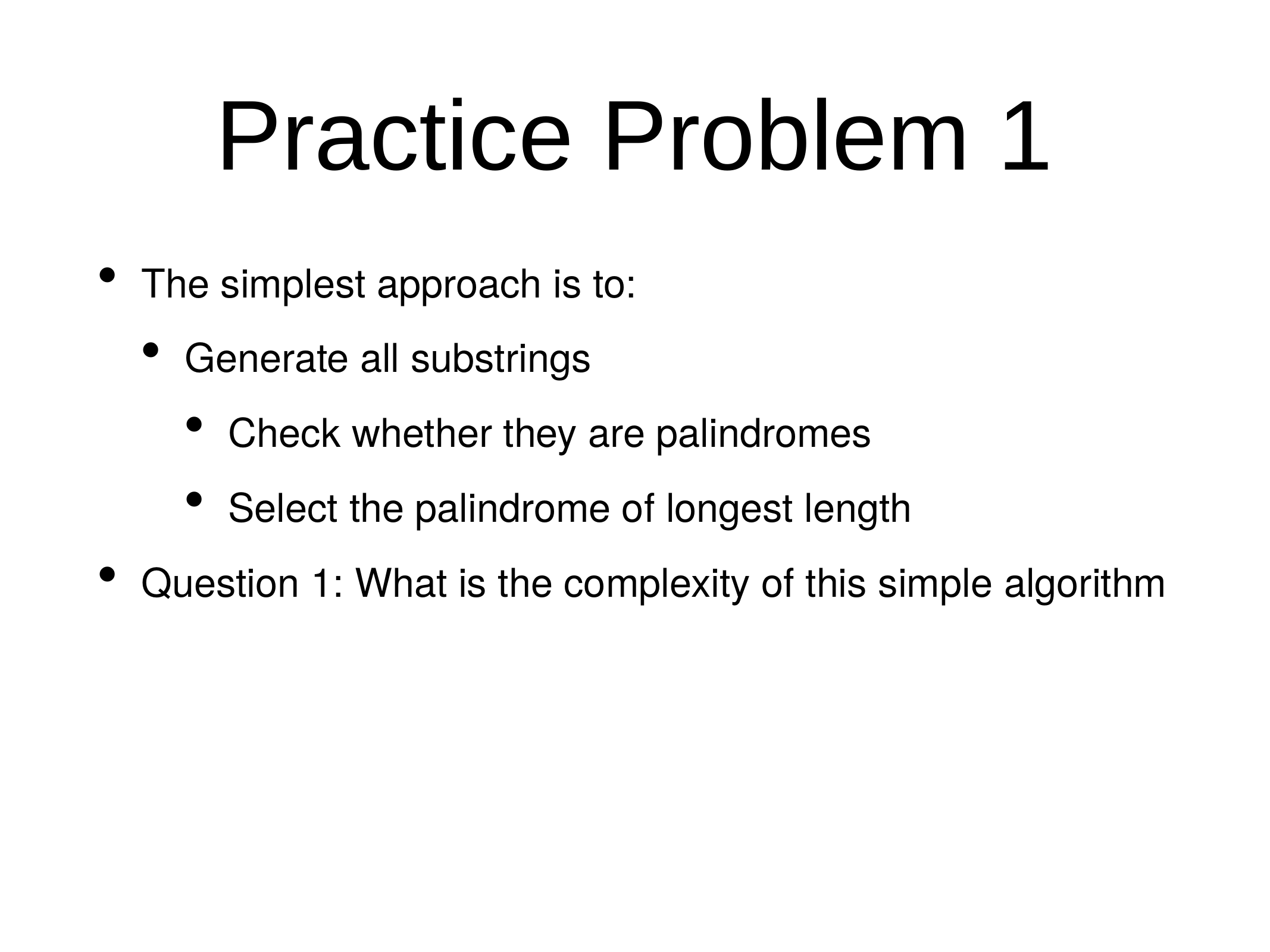

# Practice Problem 1
The simplest approach is to:
Generate all substrings
Check whether they are palindromes
Select the palindrome of longest length
Question 1: What is the complexity of this simple algorithm